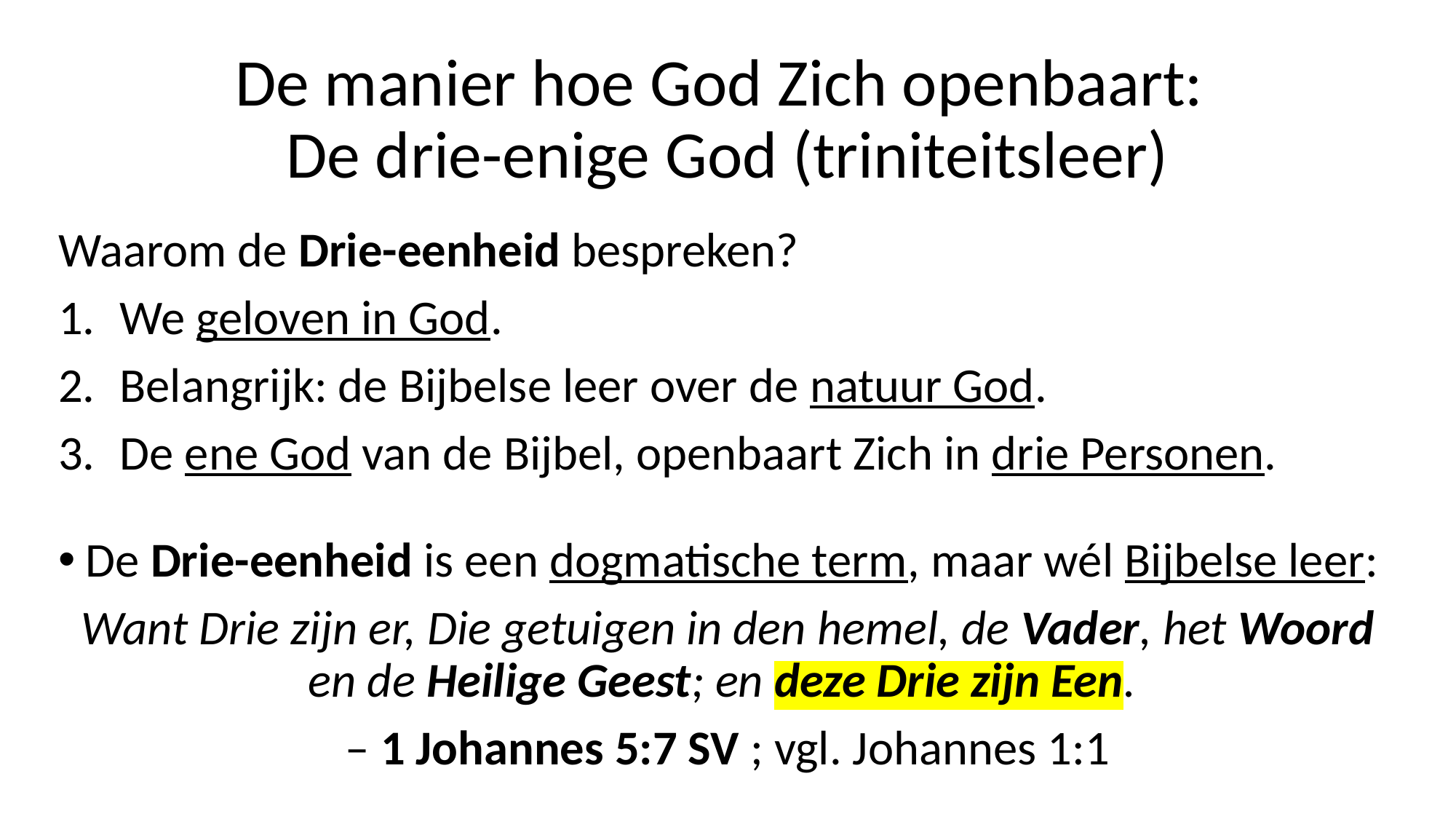

# De manier hoe God Zich openbaart: De drie-enige God (triniteitsleer)
Waarom de Drie-eenheid bespreken?
We geloven in God.
Belangrijk: de Bijbelse leer over de natuur God.
De ene God van de Bijbel, openbaart Zich in drie Personen.

De Drie-eenheid is een dogmatische term, maar wél Bijbelse leer:
Want Drie zijn er, Die getuigen in den hemel, de Vader, het Woord en de Heilige Geest; en deze Drie zijn Een.
– 1 Johannes 5:7 SV ; vgl. Johannes 1:1